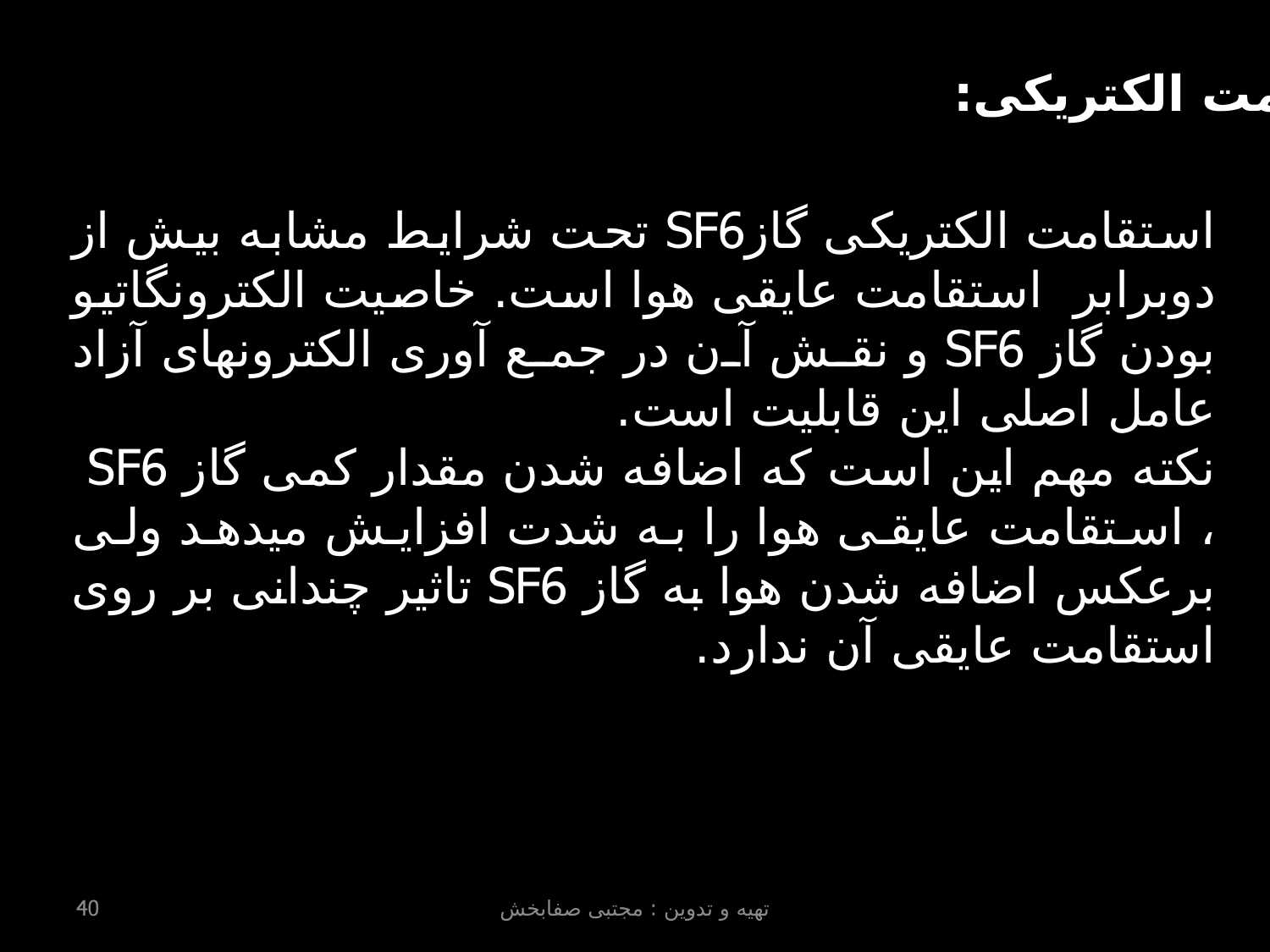

خواص استقامت الکتریکی:
استقامت الکتریکی گازSF6 تحت شرایط مشابه بیش از دوبرابر  استقامت عایقی هوا است. خاصیت الکترونگاتیو بودن گاز SF6 و نقش آن در جمع آوری الکترونهای آزاد عامل اصلی این قابلیت است.
نکته مهم این است که اضافه شدن مقدار کمی گاز SF6  ، استقامت عایقی هوا را به شدت افزایش میدهد ولی برعکس اضافه شدن هوا به گاز SF6 تاثیر چندانی بر روی استقامت عایقی آن ندارد.

40
تهیه و تدوین : مجتبی صفابخش